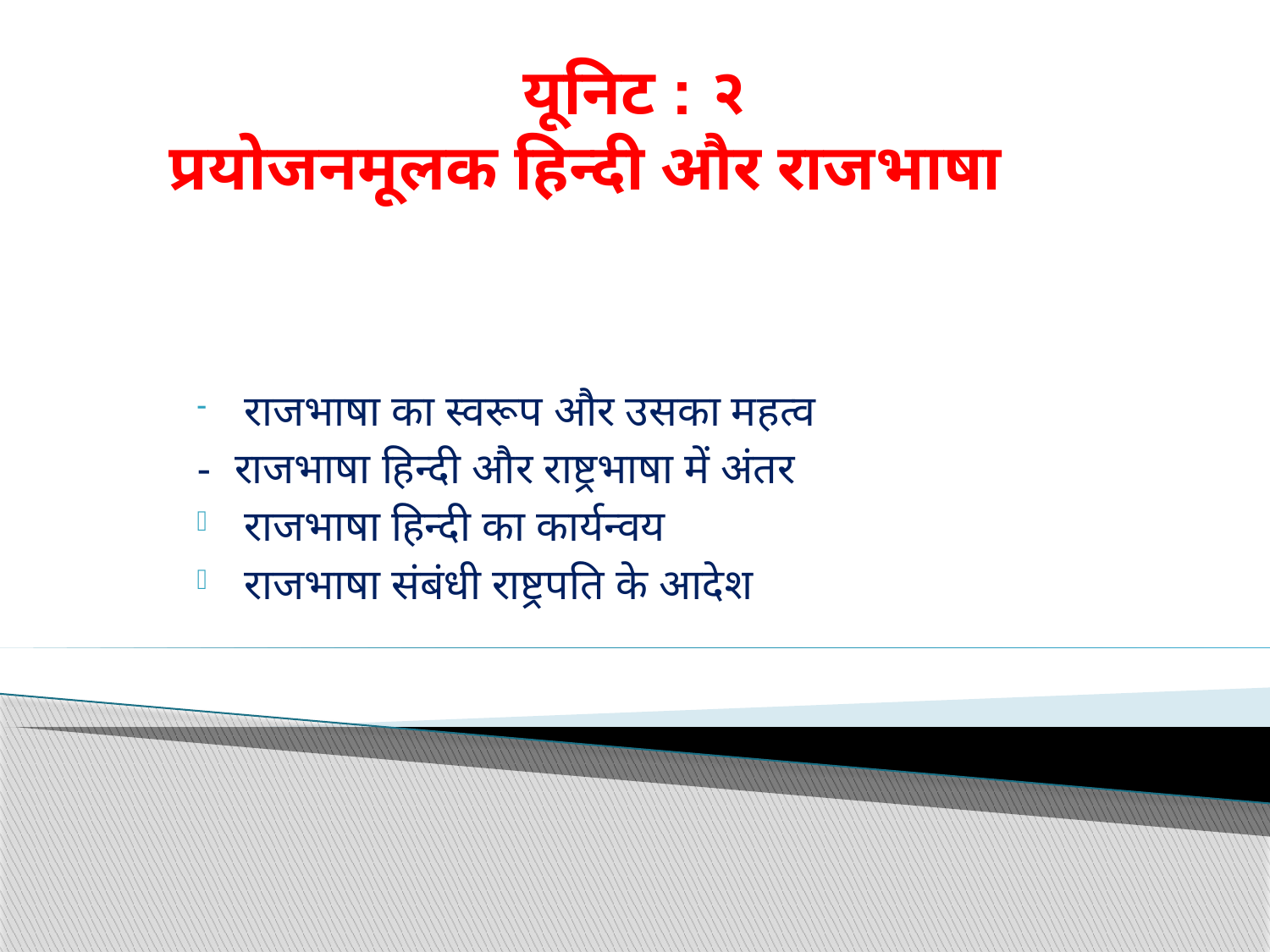

# यूनिट : २ प्रयोजनमूलक हिन्दी और राजभाषा

राजभाषा का स्वरूप और उसका महत्व
-  राजभाषा हिन्दी और राष्ट्रभाषा में अंतर
राजभाषा हिन्दी का कार्यन्वय
राजभाषा संबंधी राष्ट्रपति के आदेश